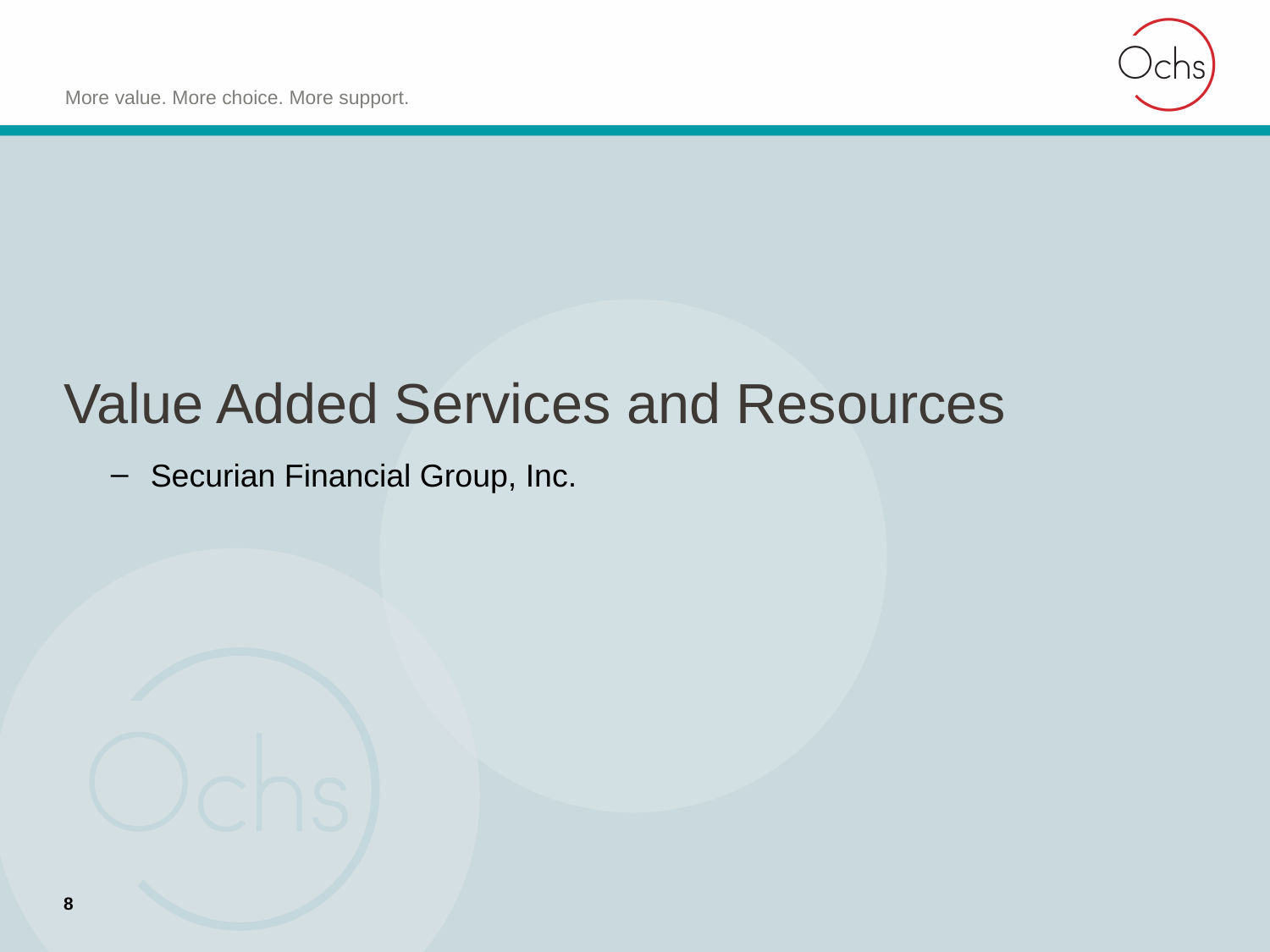

# Value Added Services and Resources
Securian Financial Group, Inc.
8